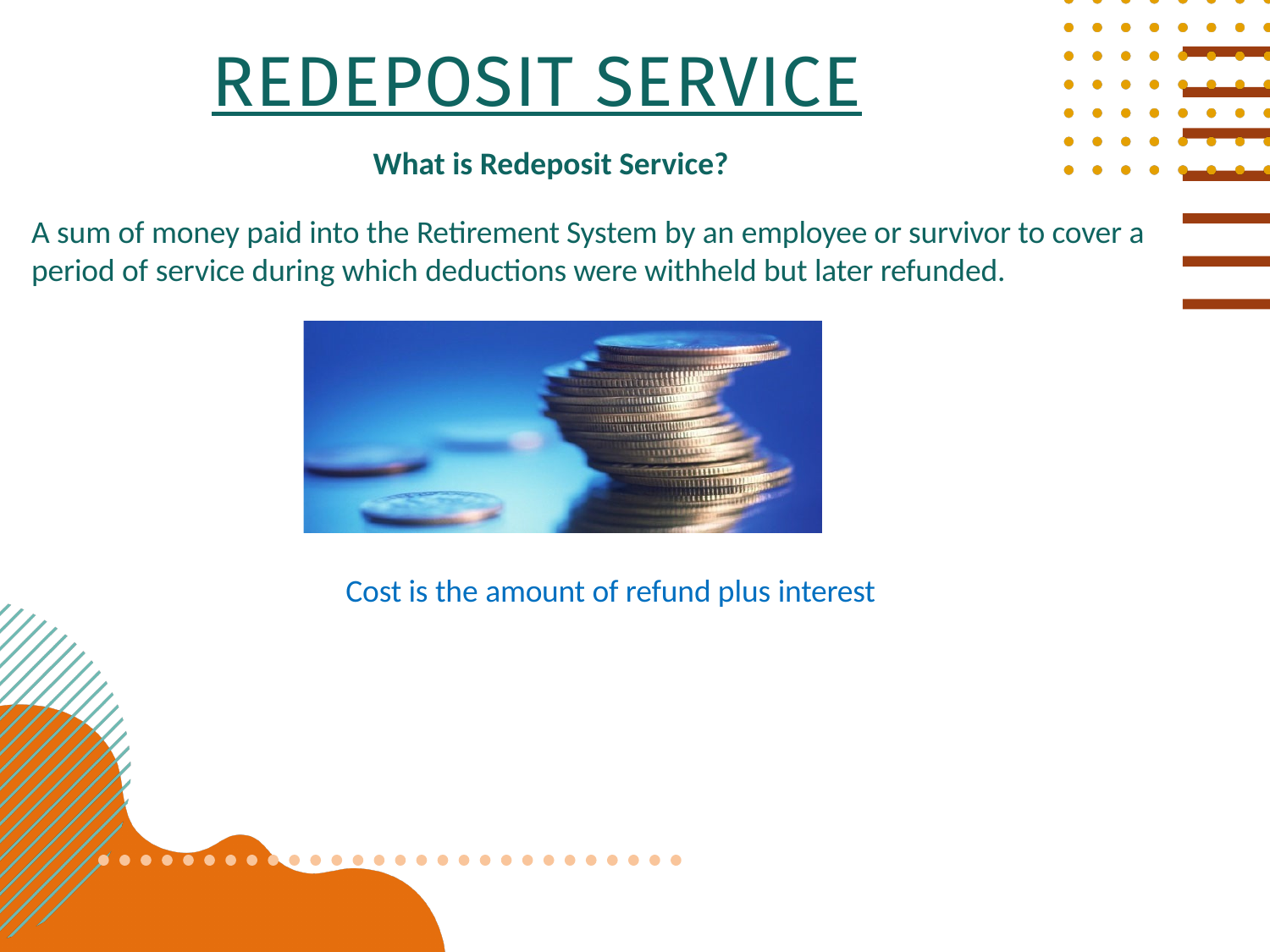

# redeposit service
What is Redeposit Service?
A sum of money paid into the Retirement System by an employee or survivor to cover a period of service during which deductions were withheld but later refunded.

Cost is the amount of refund plus interest